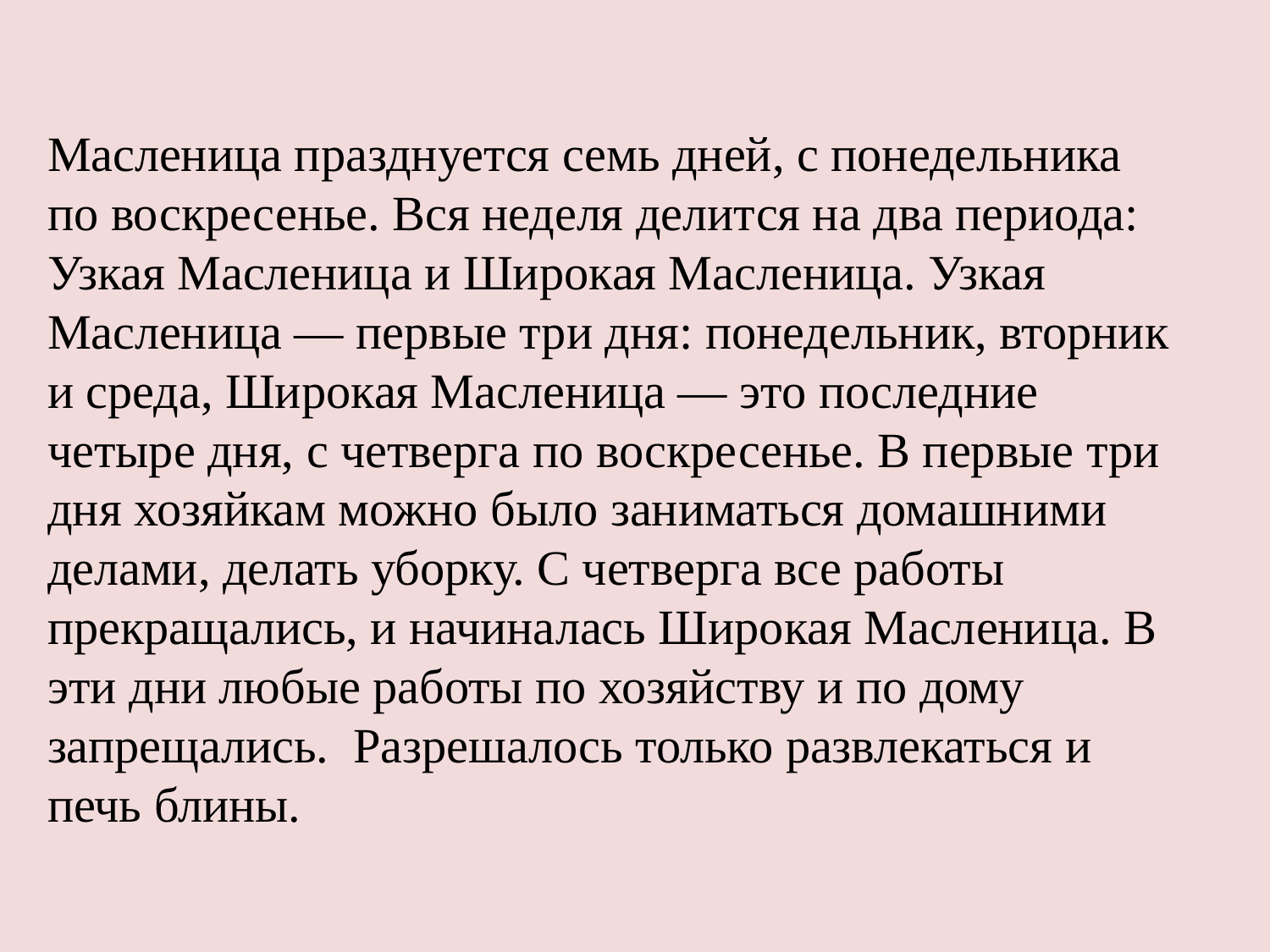

Масленица празднуется семь дней, с понедельника по воскресенье. Вся неделя делится на два периода: Узкая Масленица и Широкая Масленица. Узкая Масленица — первые три дня: понедельник, вторник и среда, Широкая Масленица — это последние четыре дня, с четверга по воскресенье. В первые три дня хозяйкам можно было заниматься домашними делами, делать уборку. С четверга все работы прекращались, и начиналась Широкая Масленица. В эти дни любые работы по хозяйству и по дому запрещались.  Разрешалось только развлекаться и печь блины.